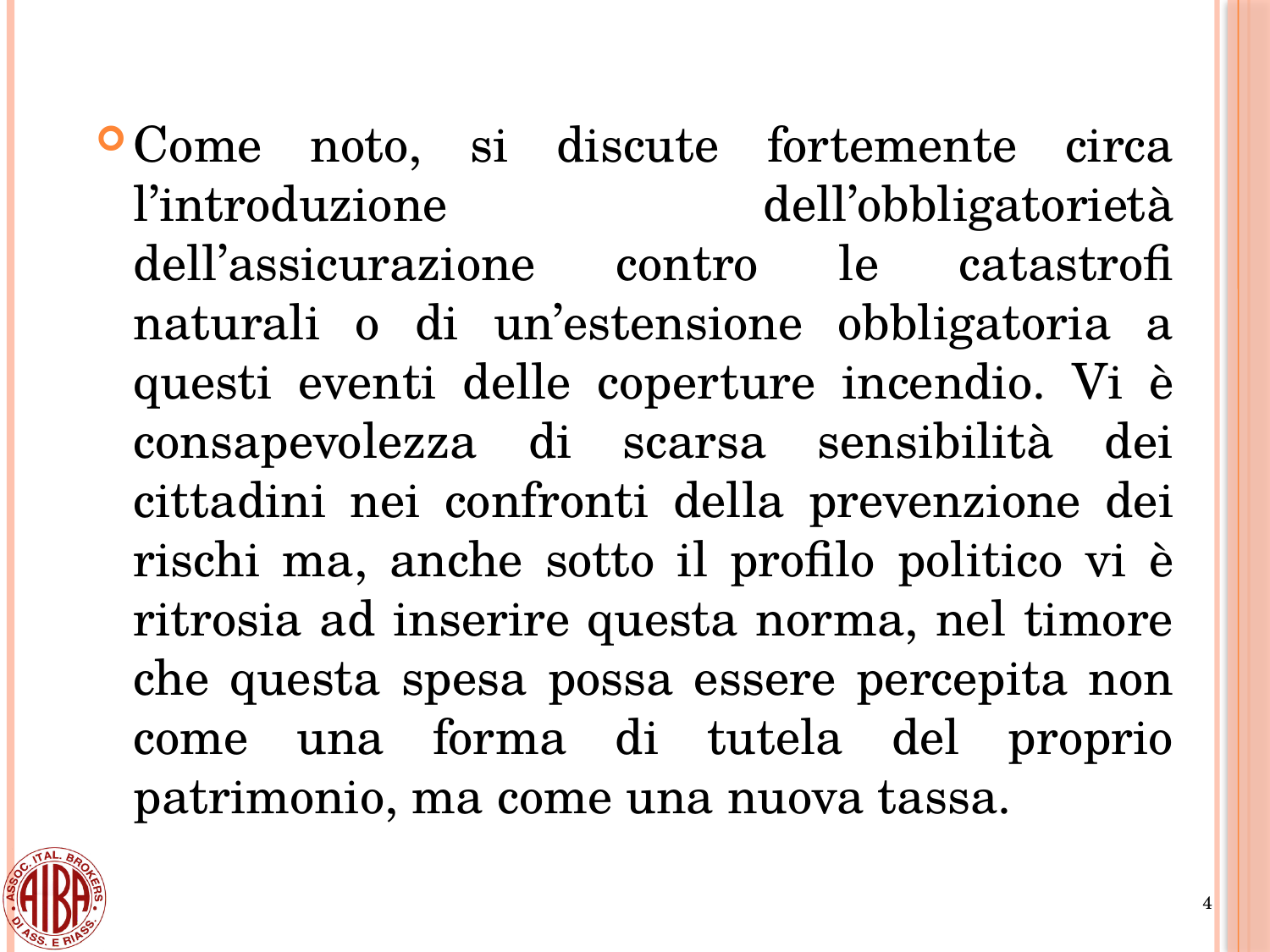

Come noto, si discute fortemente circa l’introduzione dell’obbligatorietà dell’assicurazione contro le catastrofi naturali o di un’estensione obbligatoria a questi eventi delle coperture incendio. Vi è consapevolezza di scarsa sensibilità dei cittadini nei confronti della prevenzione dei rischi ma, anche sotto il profilo politico vi è ritrosia ad inserire questa norma, nel timore che questa spesa possa essere percepita non come una forma di tutela del proprio patrimonio, ma come una nuova tassa.

4